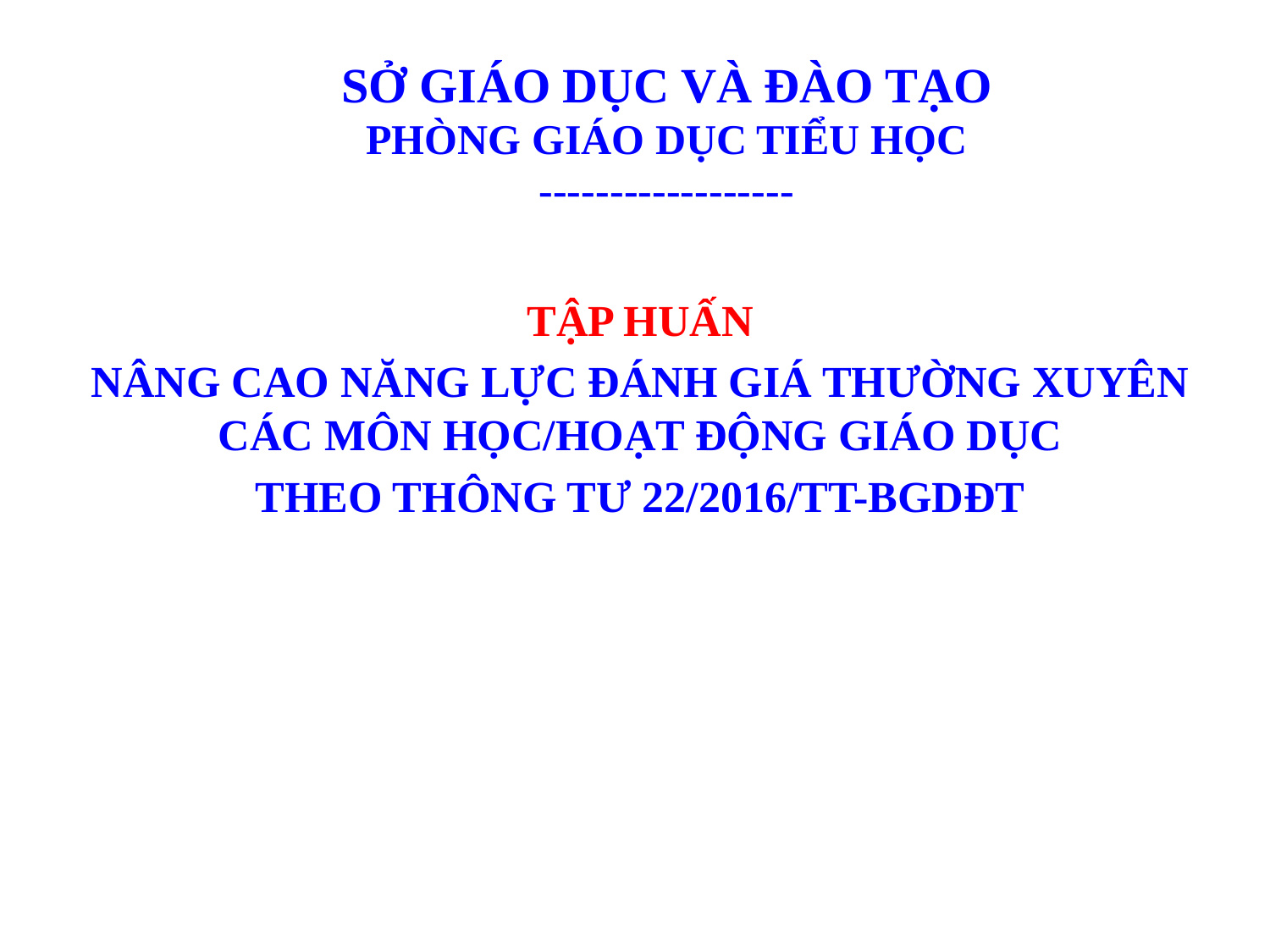

# SỞ GIÁO DỤC VÀ ĐÀO TẠO PHÒNG GIÁO DỤC TIỂU HỌC ------------------
TẬP HUẤN
NÂNG CAO NĂNG LỰC ĐÁNH GIÁ THƯỜNG XUYÊN CÁC MÔN HỌC/HOẠT ĐỘNG GIÁO DỤC
THEO THÔNG TƯ 22/2016/TT-BGDĐT